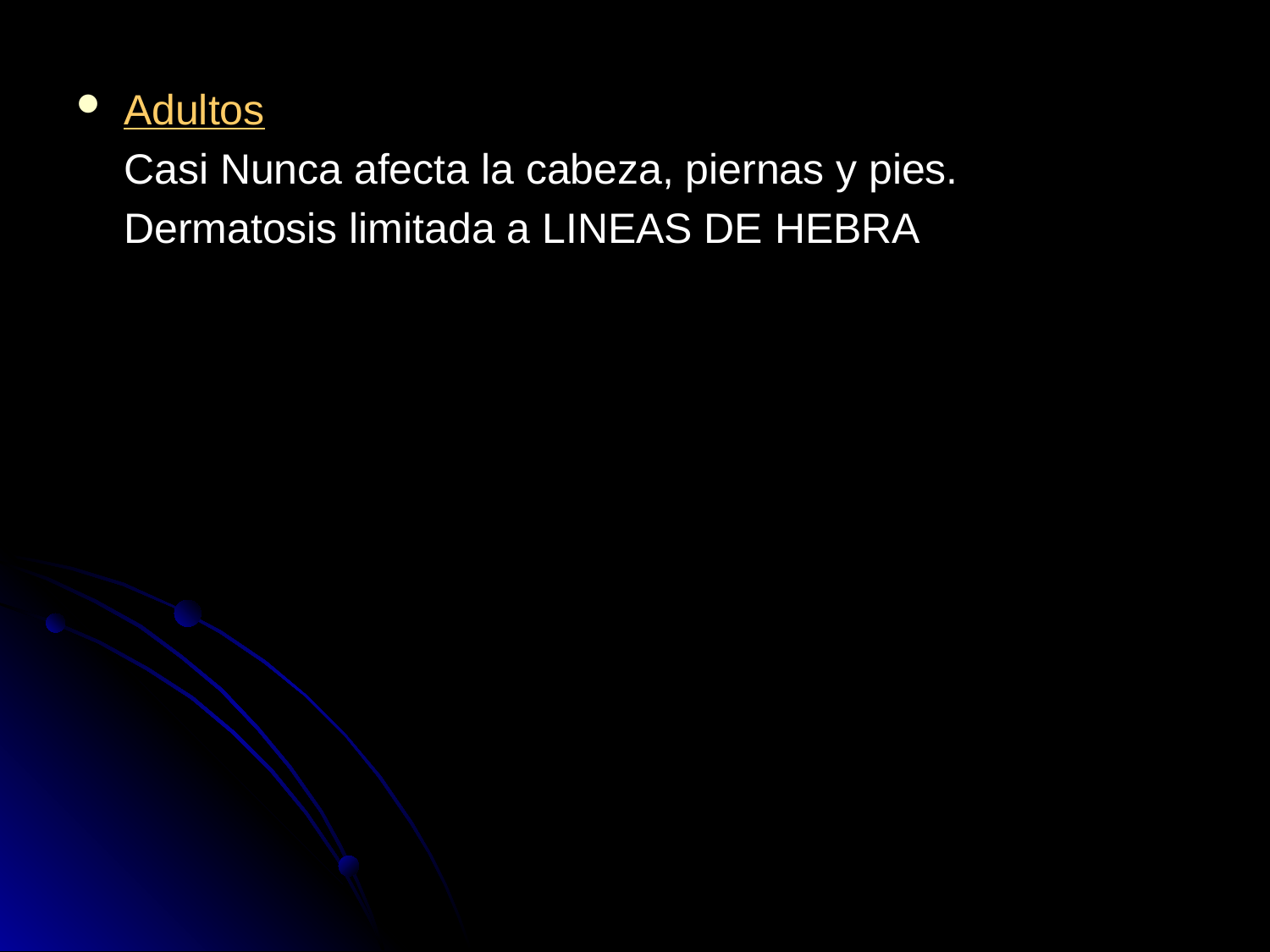

Adultos
	Casi Nunca afecta la cabeza, piernas y pies.
	Dermatosis limitada a LINEAS DE HEBRA